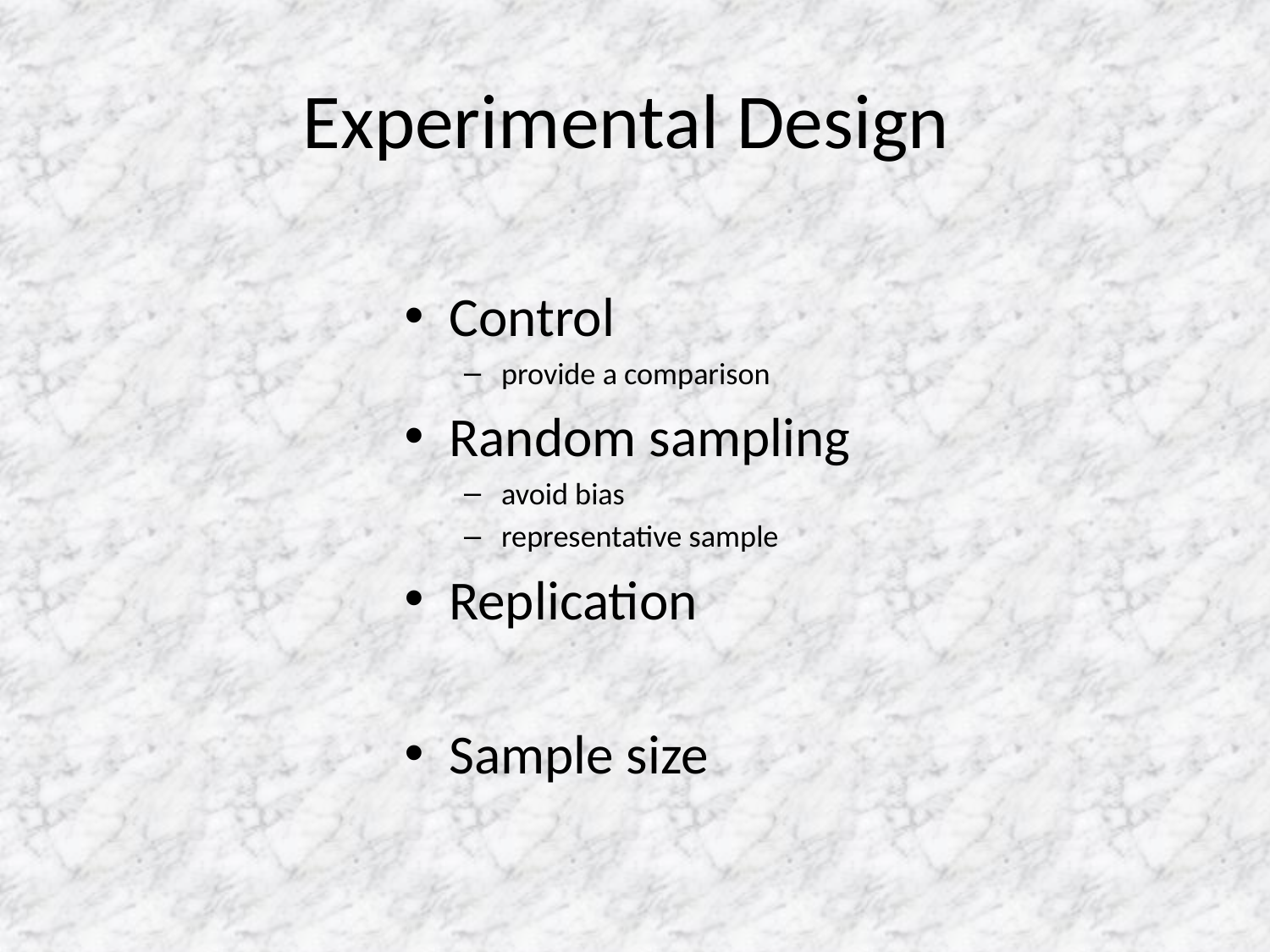

# Experimental Design
Control
provide a comparison
Random sampling
avoid bias
representative sample
Replication

Sample size